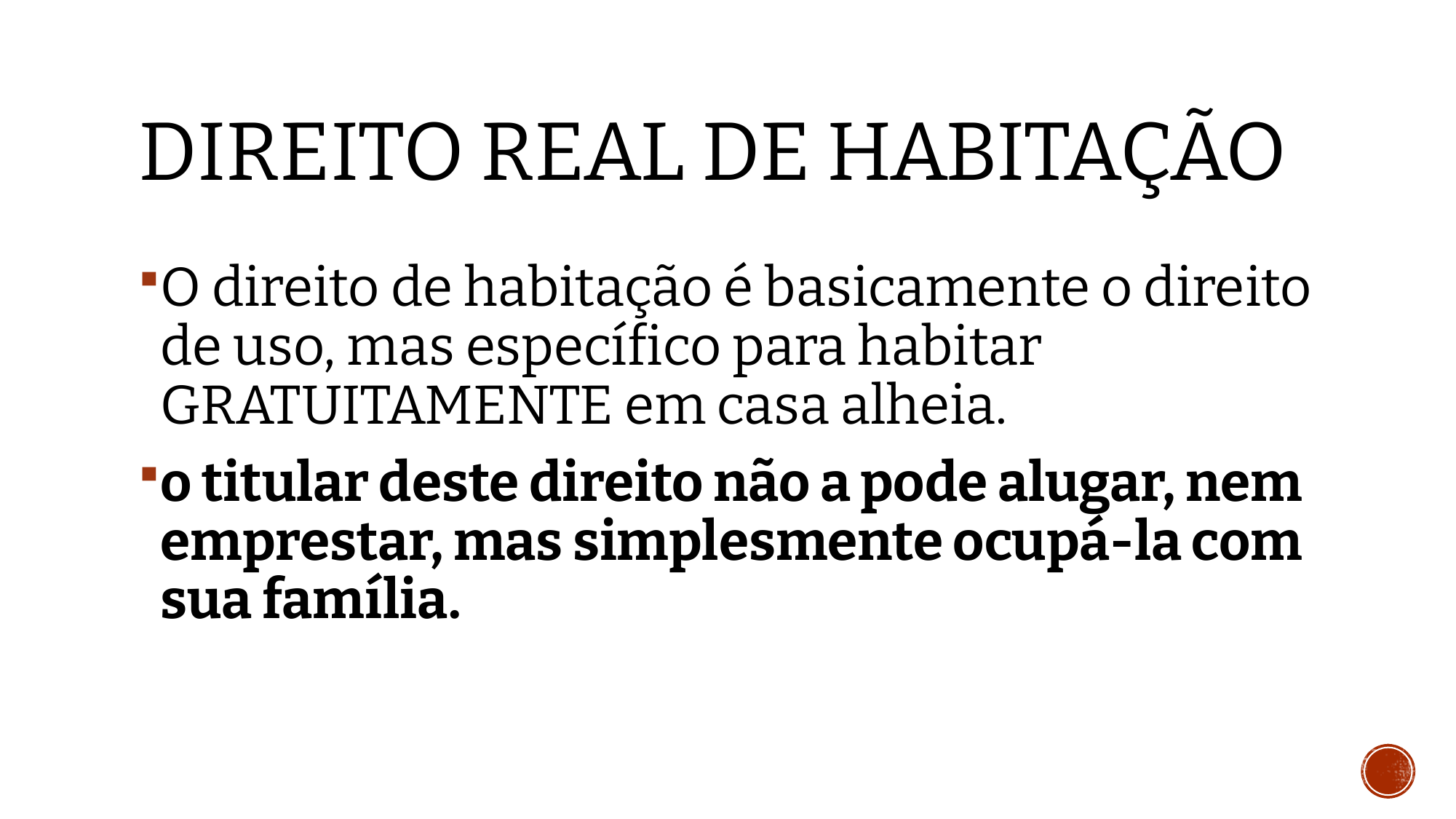

# Direito real de habitação
O direito de habitação é basicamente o direito de uso, mas específico para habitar GRATUITAMENTE em casa alheia.
o titular deste direito não a pode alugar, nem emprestar, mas simplesmente ocupá-la com sua família.